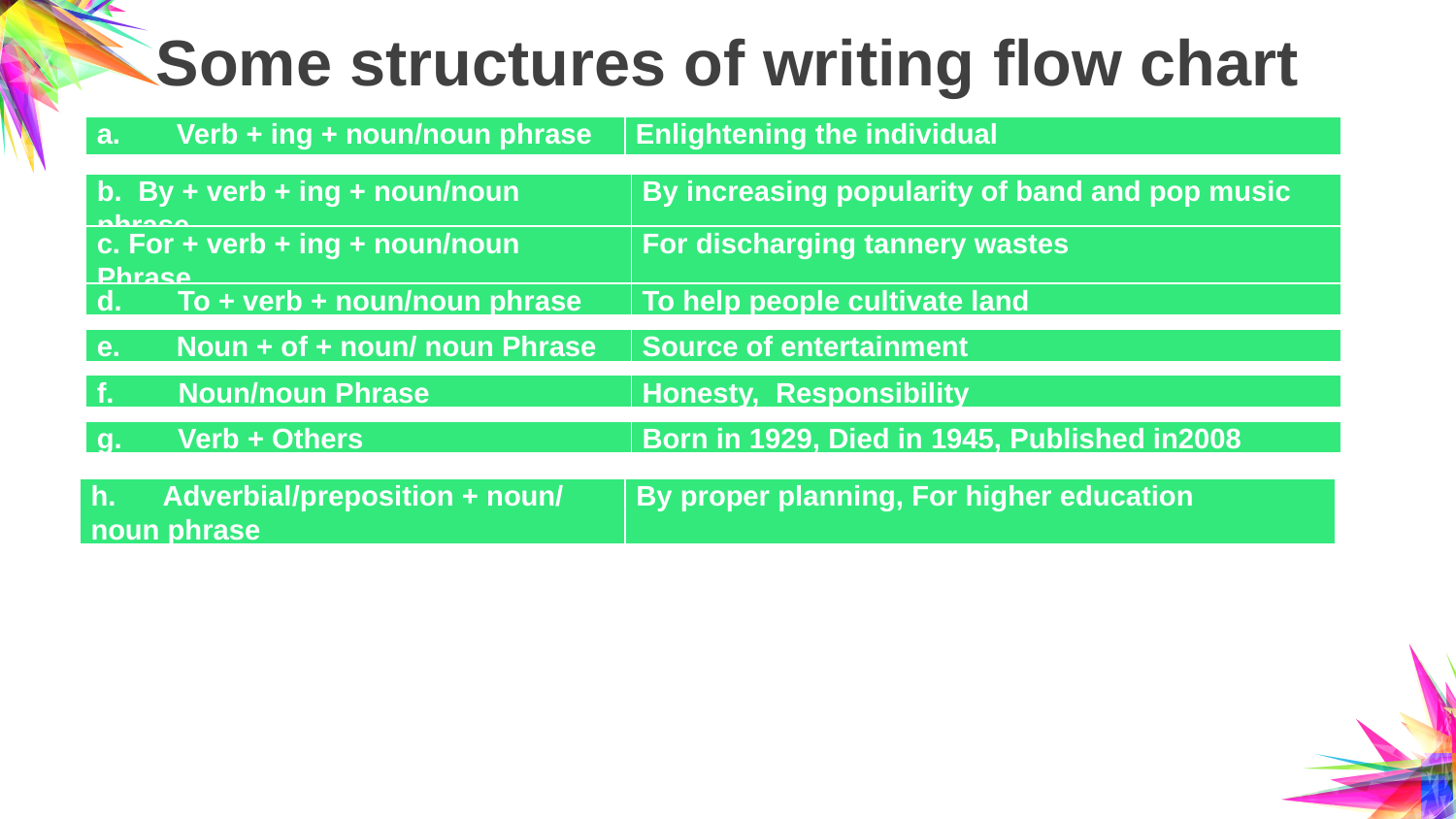

# Some structures of writing flow chart
| a.       Verb + ing + noun/noun phrase | Enlightening the individual |
| --- | --- |
| b.  By + verb + ing + noun/noun phrase | By increasing popularity of band and pop music |
| --- | --- |
| c. For + verb + ing + noun/noun Phrase | For discharging tannery wastes |
| --- | --- |
| d.       To + verb + noun/noun phrase | To help people cultivate land |
| --- | --- |
| e.       Noun + of + noun/ noun Phrase | Source of entertainment |
| --- | --- |
| f.        Noun/noun Phrase | Honesty, Responsibility |
| --- | --- |
| g.       Verb + Others | Born in 1929, Died in 1945, Published in2008 |
| --- | --- |
| h.      Adverbial/preposition + noun/ noun phrase | By proper planning, For higher education |
| --- | --- |